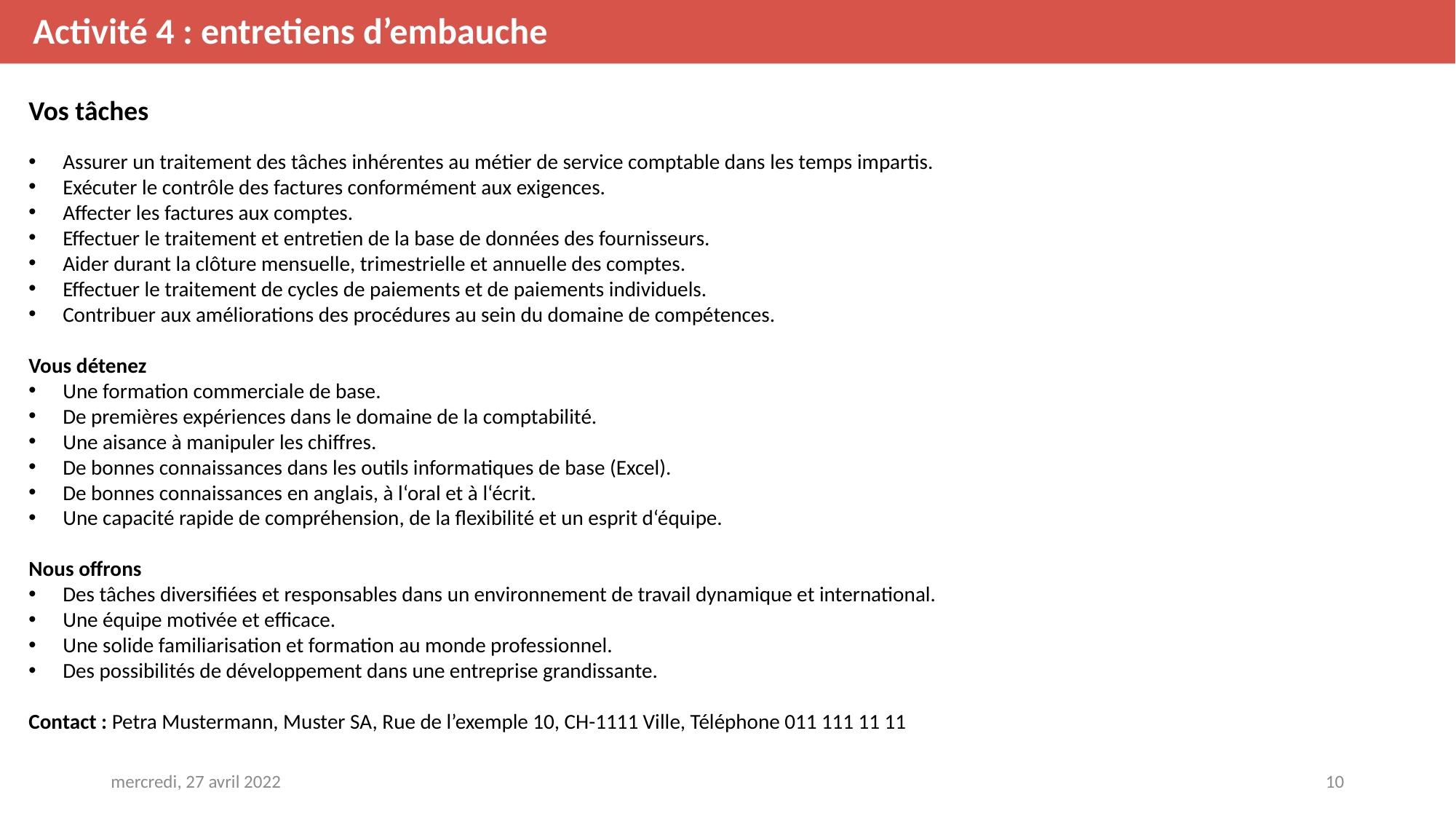

Activité 4 : entretiens d’embauche
Vos tâches

Assurer un traitement des tâches inhérentes au métier de service comptable dans les temps impartis.
Exécuter le contrôle des factures conformément aux exigences.
Affecter les factures aux comptes.
Effectuer le traitement et entretien de la base de données des fournisseurs.
Aider durant la clôture mensuelle, trimestrielle et annuelle des comptes.
Effectuer le traitement de cycles de paiements et de paiements individuels.
Contribuer aux améliorations des procédures au sein du domaine de compétences.

Vous détenez
Une formation commerciale de base.
De premières expériences dans le domaine de la comptabilité.
Une aisance à manipuler les chiffres.
De bonnes connaissances dans les outils informatiques de base (Excel).
De bonnes connaissances en anglais, à l‘oral et à l‘écrit.
Une capacité rapide de compréhension, de la flexibilité et un esprit d‘équipe.

Nous offrons
Des tâches diversifiées et responsables dans un environnement de travail dynamique et international.
Une équipe motivée et efficace.
Une solide familiarisation et formation au monde professionnel.
Des possibilités de développement dans une entreprise grandissante.

Contact : Petra Mustermann, Muster SA, Rue de l’exemple 10, CH-1111 Ville, Téléphone 011 111 11 11
mercredi, 27 avril 2022

10